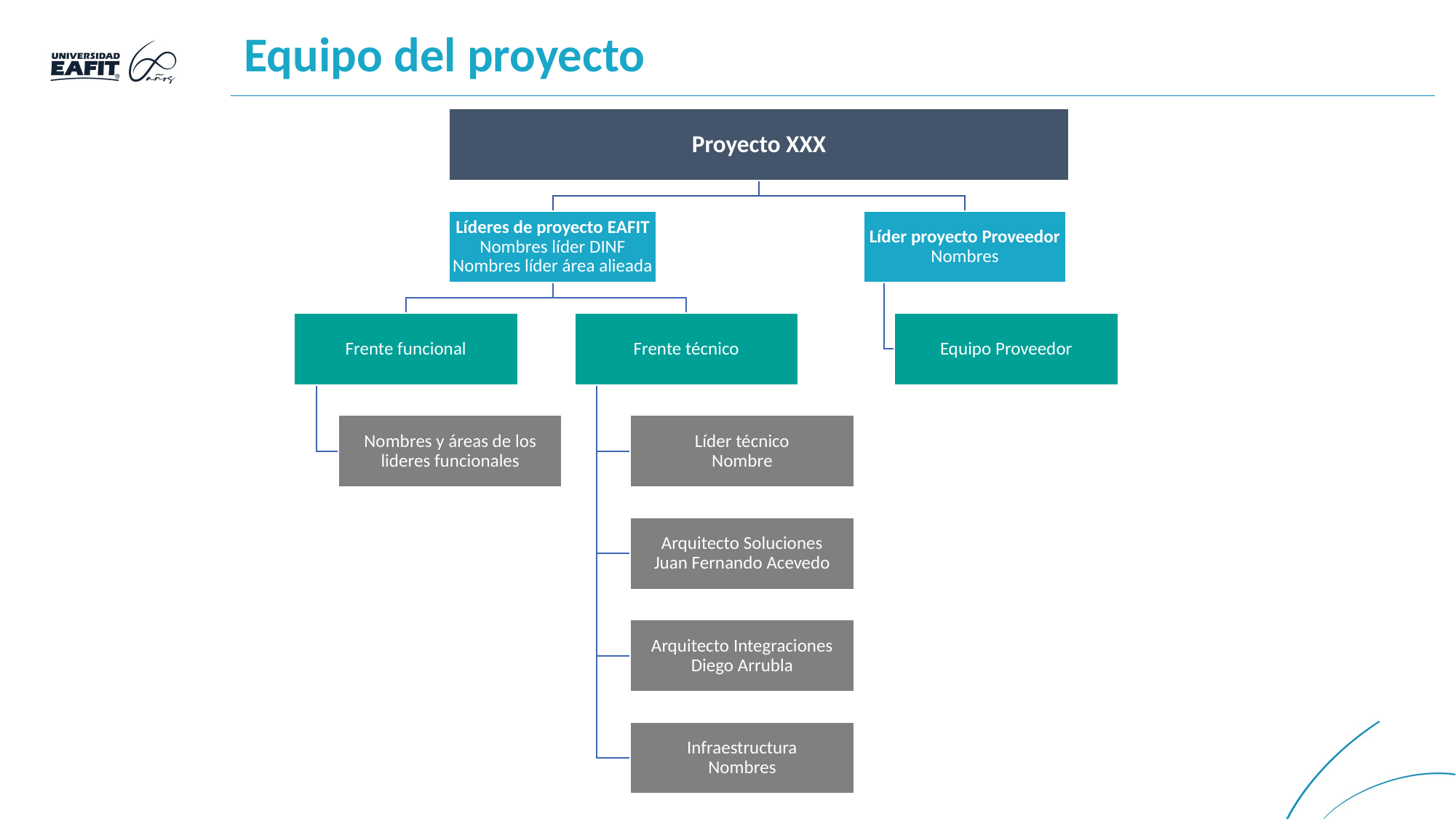

# Equipo del proyecto
Proyecto XXX
Líderes de proyecto ​EAFIT
Nombres líder DINF
Nombres líder área alieada​
Frente funcional​
Nombres y áreas de los lideres funcionales
Frente técnico​
Líder técnico​
Nombre
Arquitecto Soluciones​
Juan Fernando Acevedo​
Arquitecto Integraciones​
Diego Arrubla​
Infraestructura​
Nombres
Líder proyecto Proveedor
Nombres
Equipo Proveedor